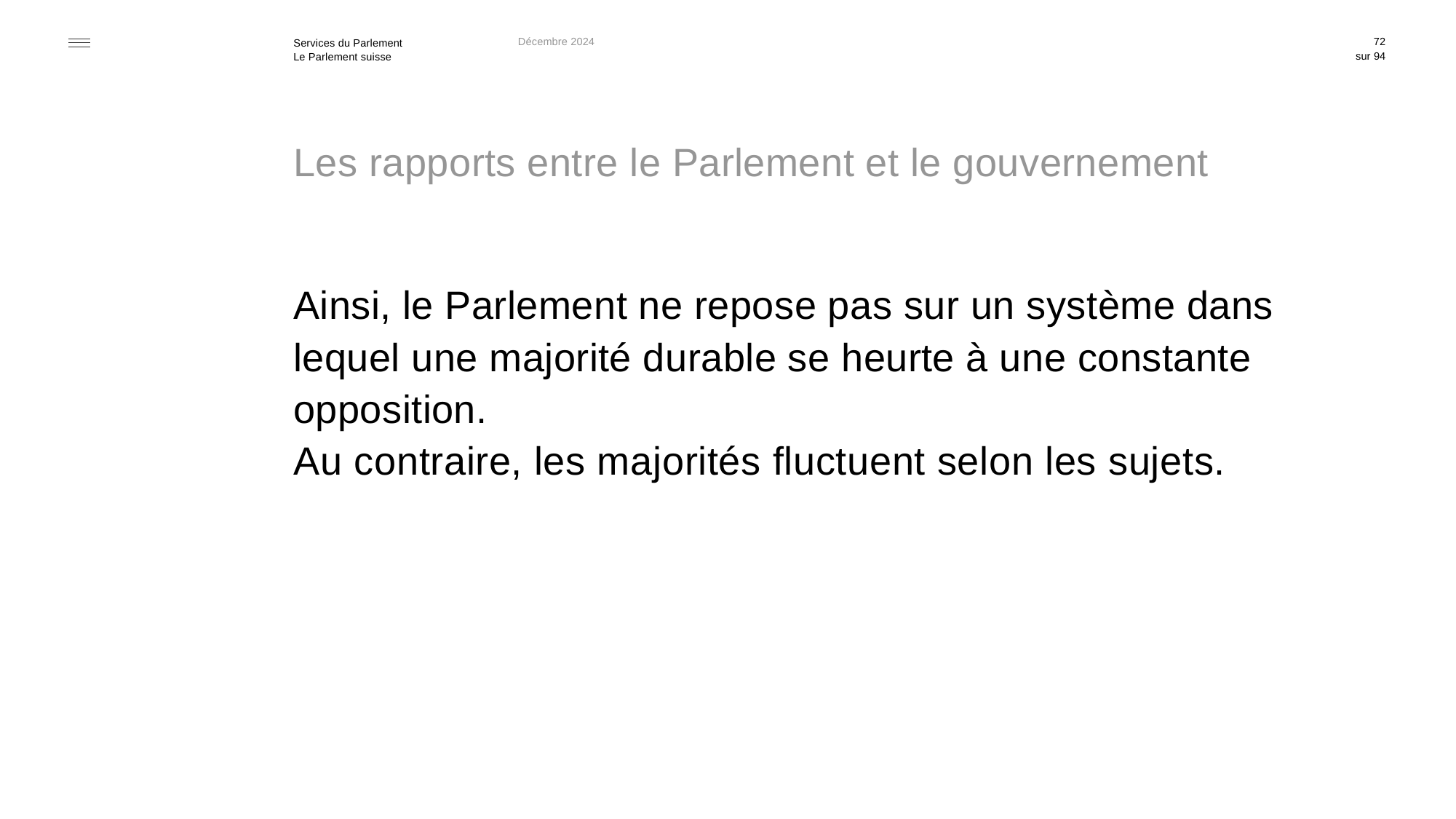

Décembre 2024
72
# Les rapports entre le Parlement et le gouvernement
Ainsi, le Parlement ne repose pas sur un système dans lequel une majorité durable se heurte à une constante opposition.
Au contraire, les majorités fluctuent selon les sujets.